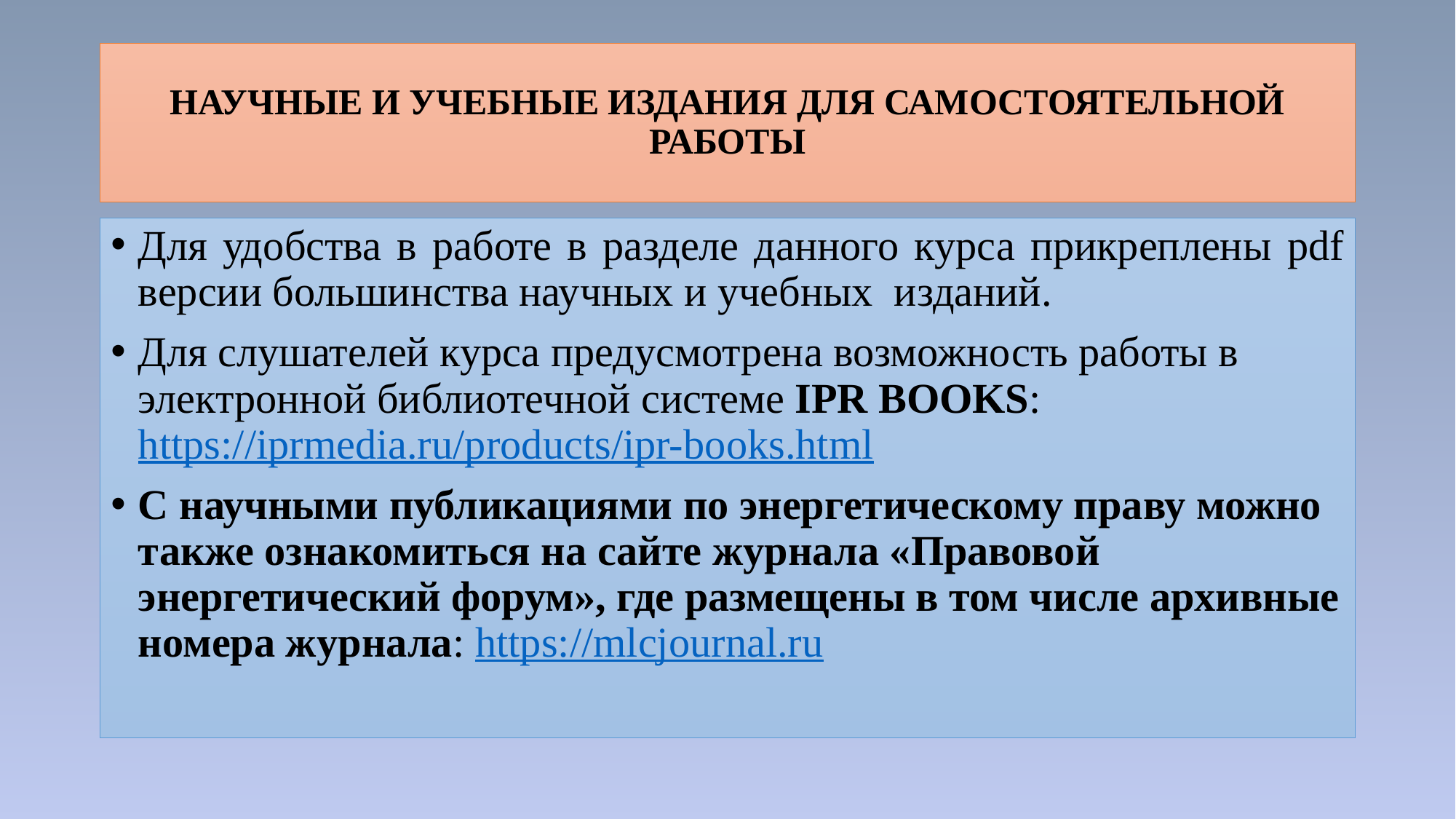

# НАУЧНЫЕ И УЧЕБНЫЕ ИЗДАНИЯ ДЛЯ САМОСТОЯТЕЛЬНОЙ РАБОТЫ
Для удобства в работе в разделе данного курса прикреплены pdf версии большинства научных и учебных  изданий.
Для слушателей курса предусмотрена возможность работы в электронной библиотечной системе IPR BOOKS:  https://iprmedia.ru/products/ipr-books.html
С научными публикациями по энергетическому праву можно также ознакомиться на сайте журнала «Правовой энергетический форум», где размещены в том числе архивные номера журнала: https://mlcjournal.ru